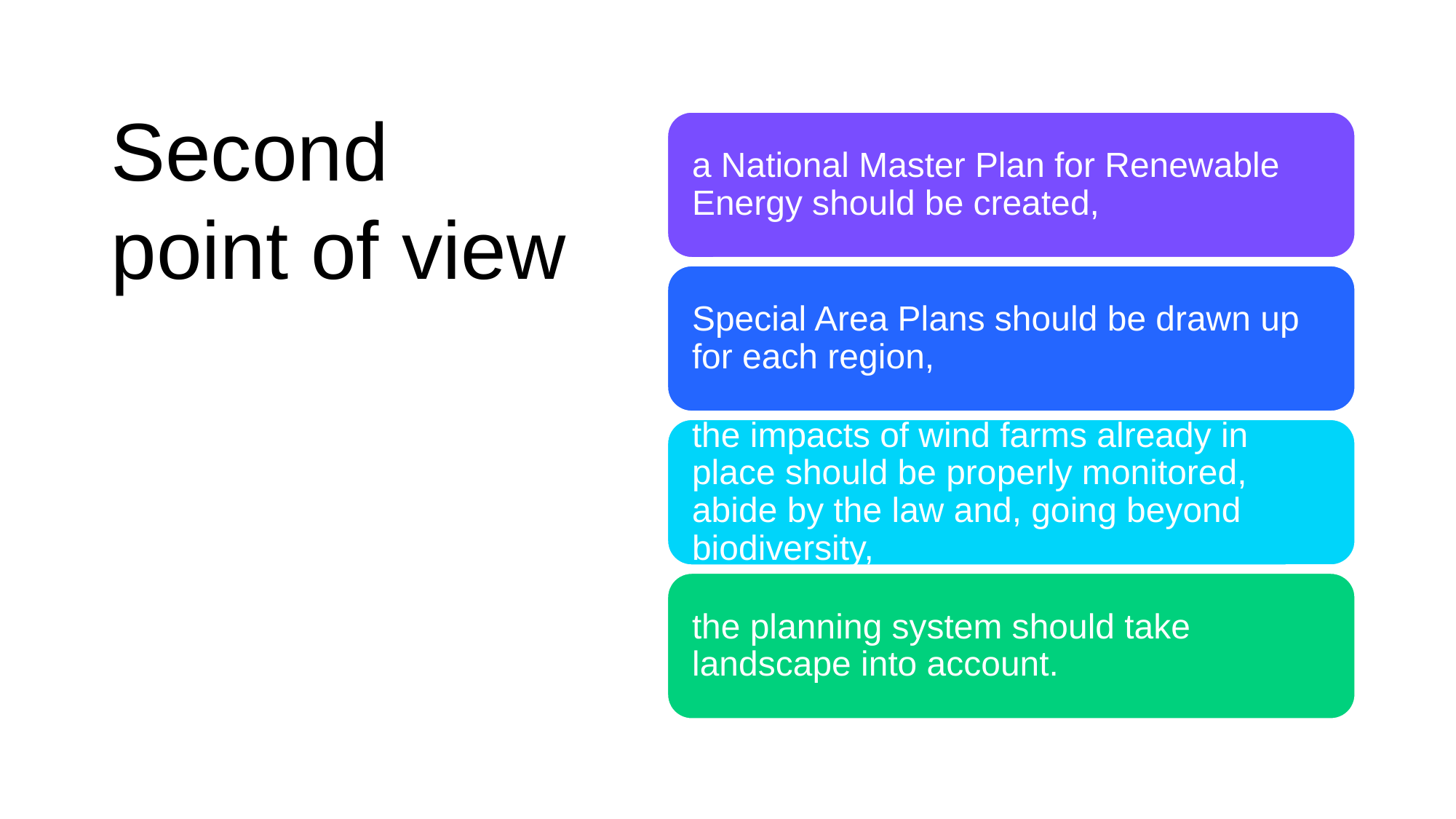

# Second point of view
a National Master Plan for Renewable Energy should be created,
Special Area Plans should be drawn up for each region,
the impacts of wind farms already in place should be properly monitored, abide by the law and, going beyond biodiversity,
the planning system should take landscape into account.